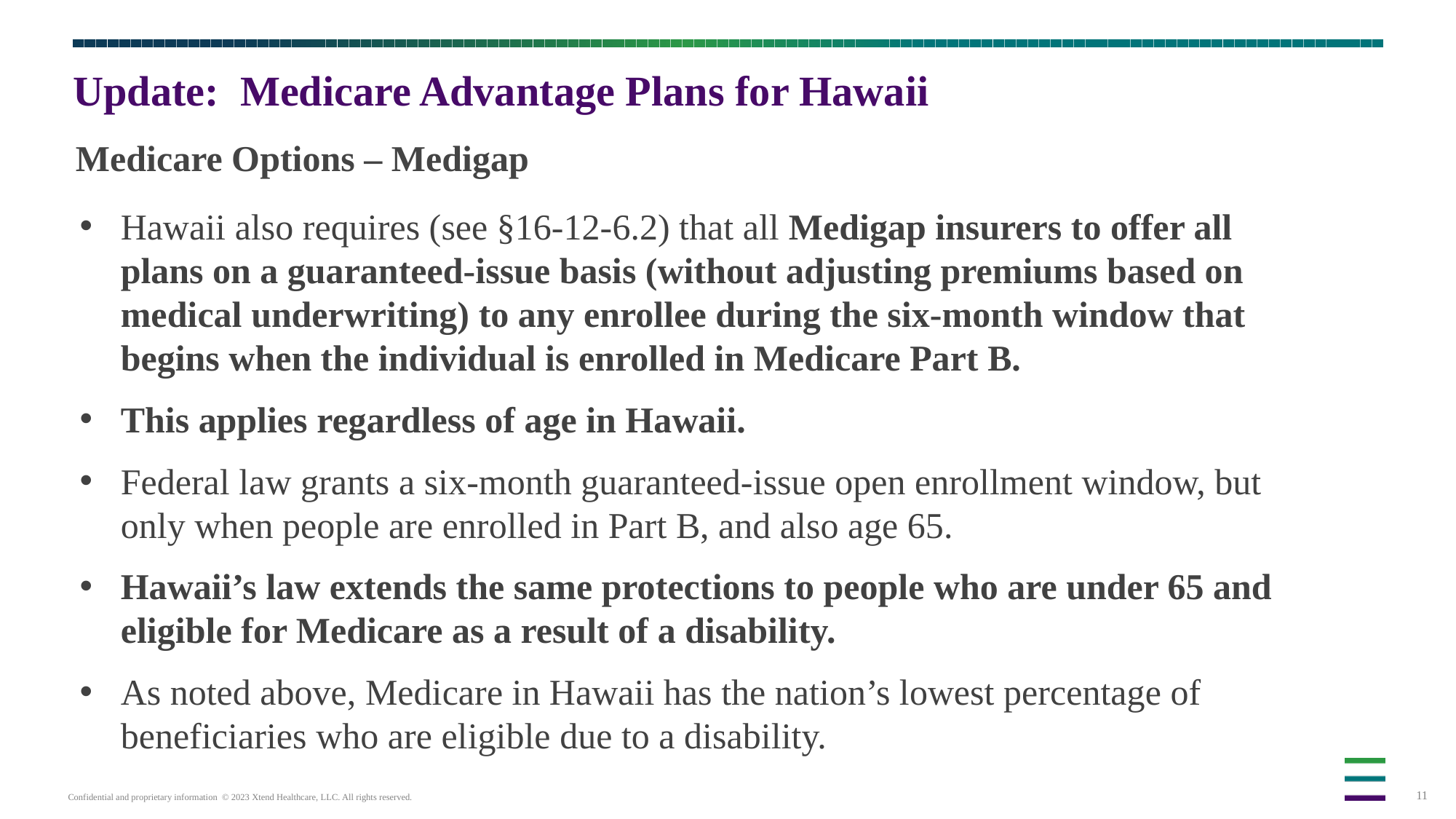

# Update:  Medicare Advantage Plans for Hawaii
Medicare Options – Medigap
Hawaii also requires (see §16-12-6.2) that all Medigap insurers to offer all plans on a guaranteed-issue basis (without adjusting premiums based on medical underwriting) to any enrollee during the six-month window that begins when the individual is enrolled in Medicare Part B.

This applies regardless of age in Hawaii.

Federal law grants a six-month guaranteed-issue open enrollment window, but only when people are enrolled in Part B, and also age 65.

Hawaii’s law extends the same protections to people who are under 65 and eligible for Medicare as a result of a disability.

As noted above, Medicare in Hawaii has the nation’s lowest percentage of beneficiaries who are eligible due to a disability.